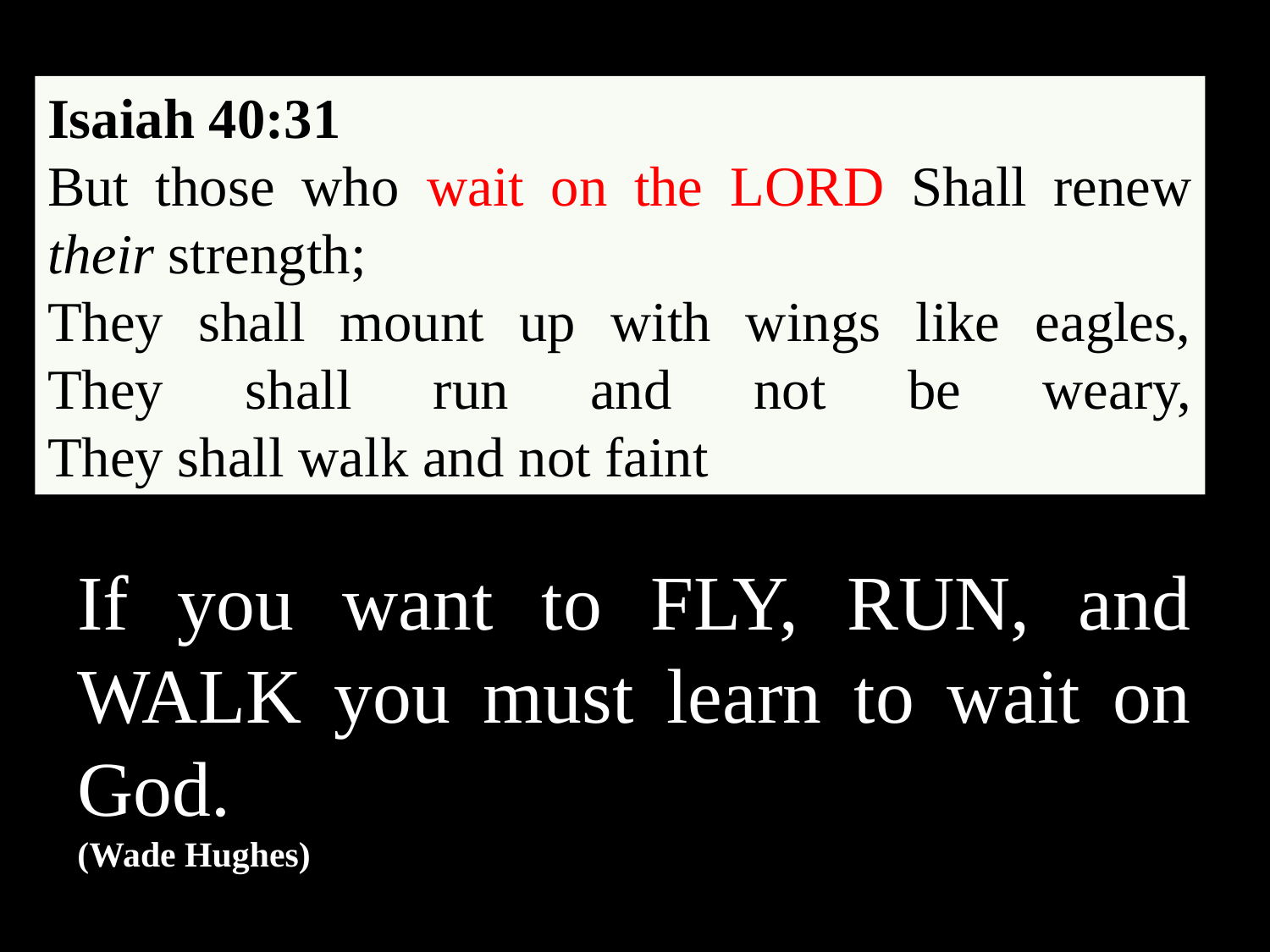

Isaiah 40:31
But those who wait on the Lord Shall renew their strength;
They shall mount up with wings like eagles,
They shall run and not be weary,
They shall walk and not faint
If you want to FLY, RUN, and WALK you must learn to wait on God.
(Wade Hughes)